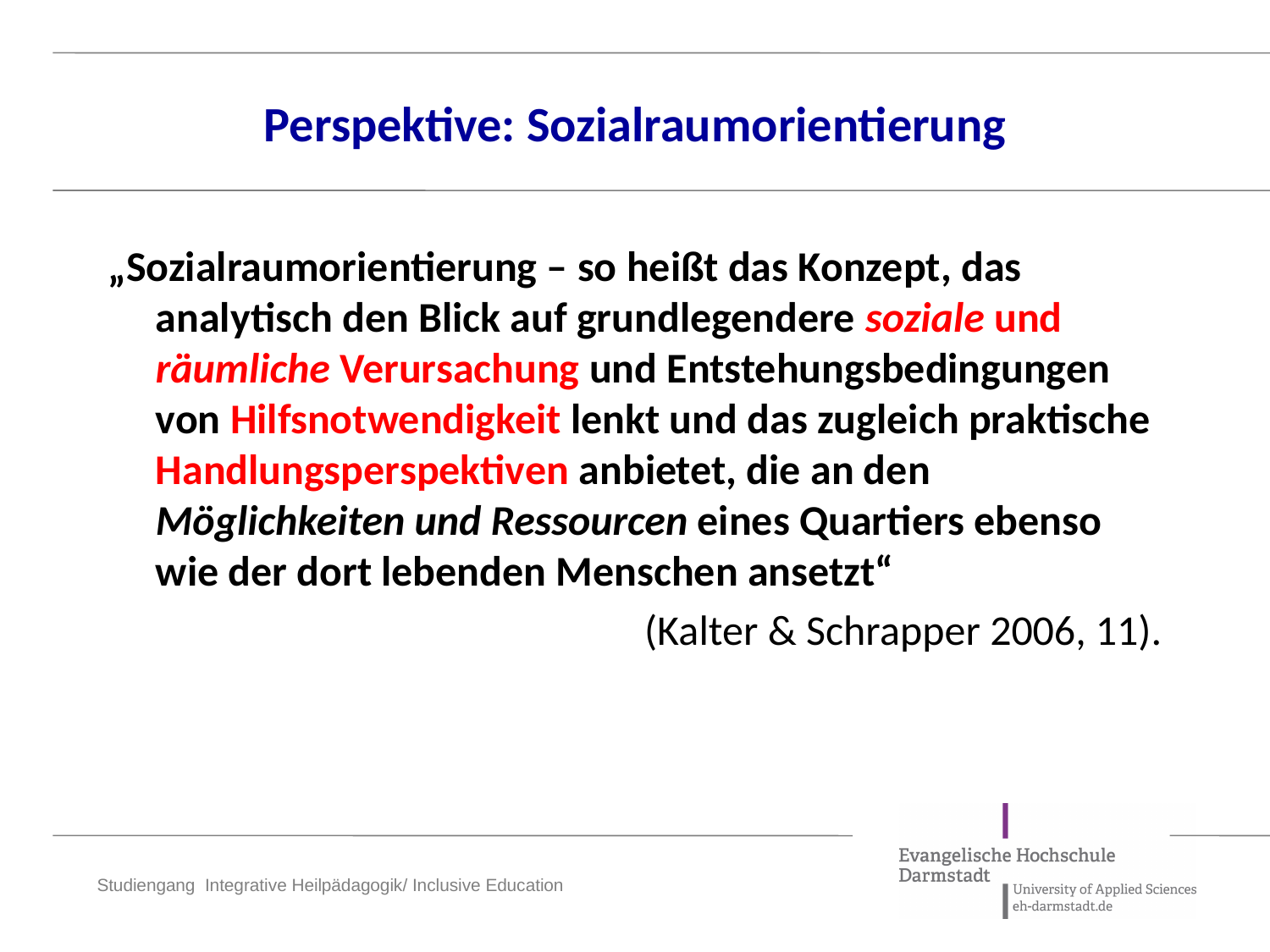

# Perspektive: Sozialraumorientierung
„Sozialraumorientierung – so heißt das Konzept, das analytisch den Blick auf grundlegendere soziale und räumliche Verursachung und Entstehungsbedingungen von Hilfsnotwendigkeit lenkt und das zugleich praktische Handlungsperspektiven anbietet, die an den Möglichkeiten und Ressourcen eines Quartiers ebenso wie der dort lebenden Menschen ansetzt“
(Kalter & Schrapper 2006, 11).